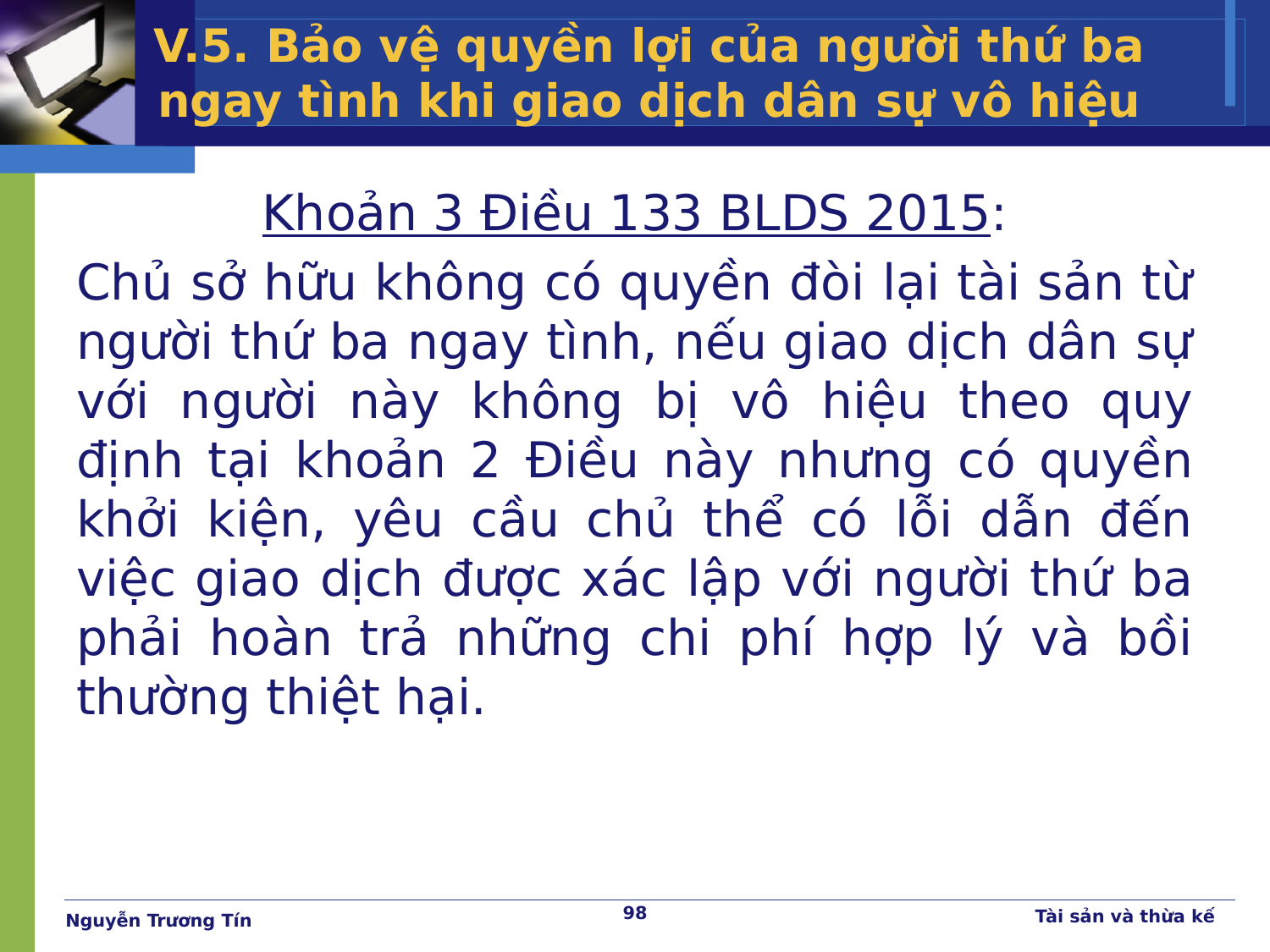

# V.5. Bảo vệ quyền lợi của người thứ ba ngay tình khi giao dịch dân sự vô hiệu
Khoản 3 Điều 133 BLDS 2015:
Chủ sở hữu không có quyền đòi lại tài sản từ người thứ ba ngay tình, nếu giao dịch dân sự với người này không bị vô hiệu theo quy định tại khoản 2 Điều này nhưng có quyền khởi kiện, yêu cầu chủ thể có lỗi dẫn đến việc giao dịch được xác lập với người thứ ba phải hoàn trả những chi phí hợp lý và bồi thường thiệt hại.
98
Tài sản và thừa kế
Nguyễn Trương Tín